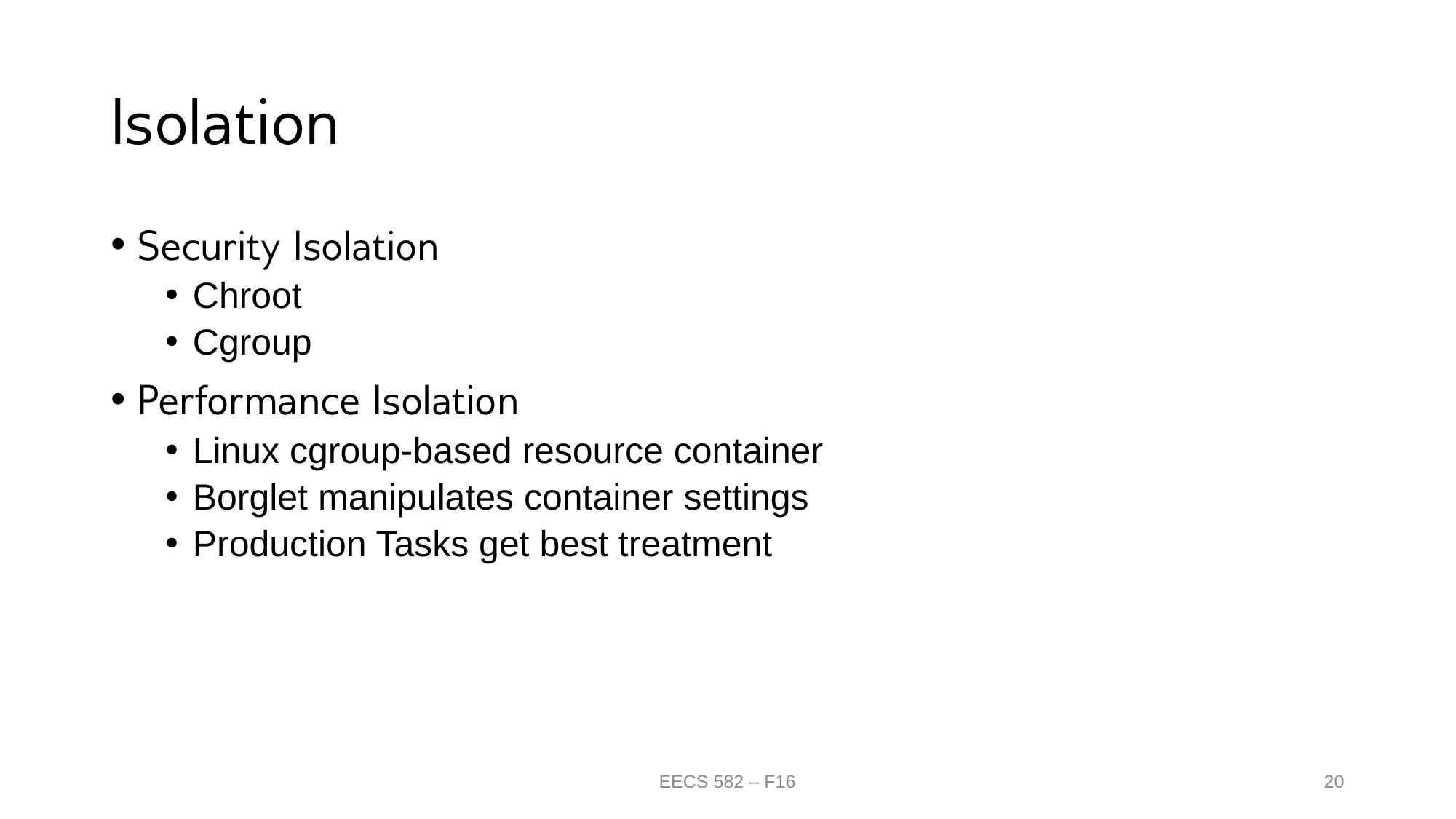

# Isolation
Security Isolation
Chroot
Cgroup
Performance Isolation
Linux cgroup-based resource container
Borglet manipulates container settings
Production Tasks get best treatment

EECS 582 – F16
20